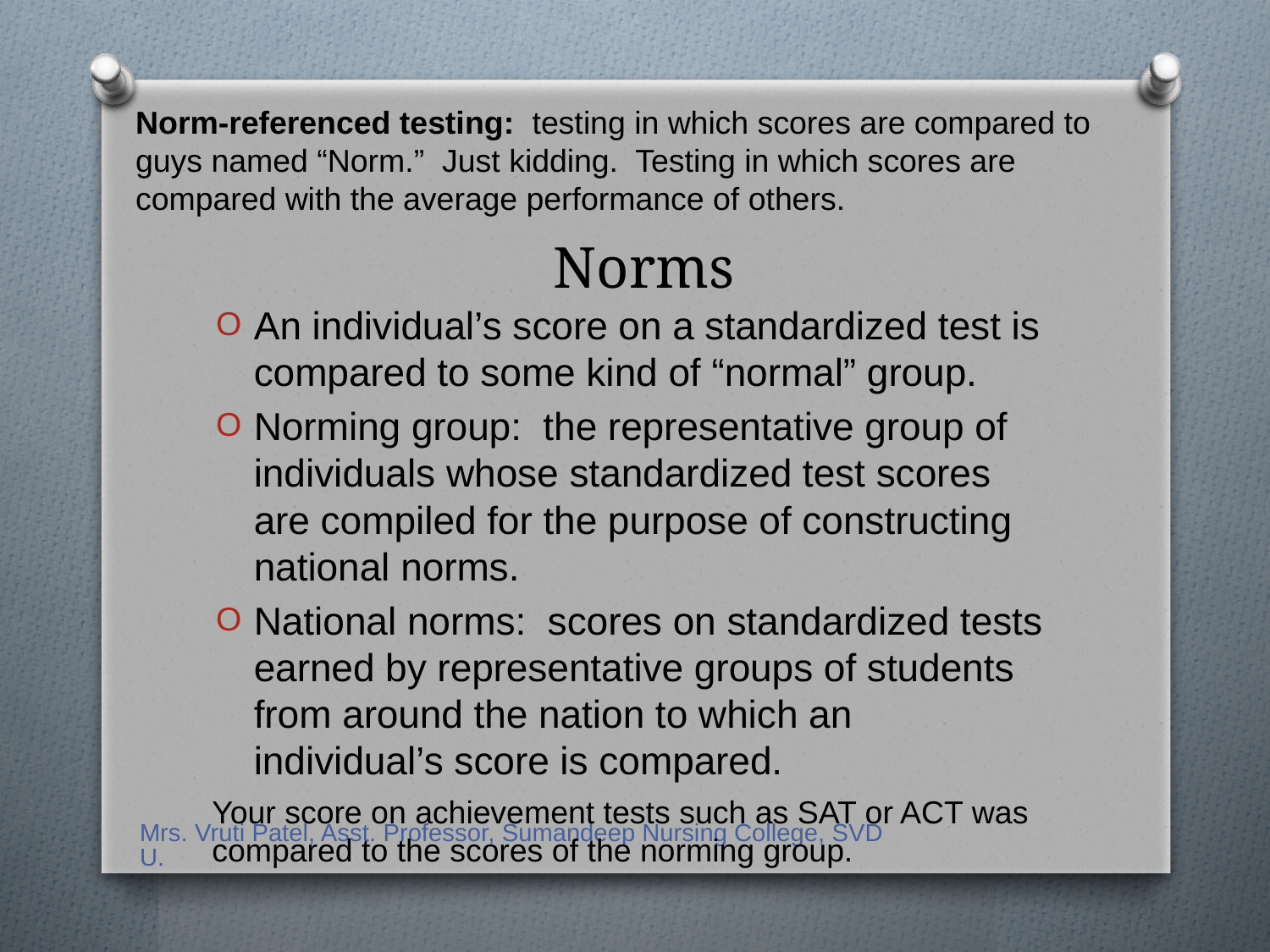

Norm-referenced testing:  testing in which scores are compared to guys named “Norm.”  Just kidding.  Testing in which scores are compared with the average performance of others.
# Norms
An individual’s score on a standardized test is compared to some kind of “normal” group.
Norming group:  the representative group of individuals whose standardized test scores are compiled for the purpose of constructing national norms.
National norms:  scores on standardized tests earned by representative groups of students from around the nation to which an individual’s score is compared.
Your score on achievement tests such as SAT or ACT was compared to the scores of the norming group.
Mrs. Vruti Patel, Asst. Professor, Sumandeep Nursing College, SVDU.